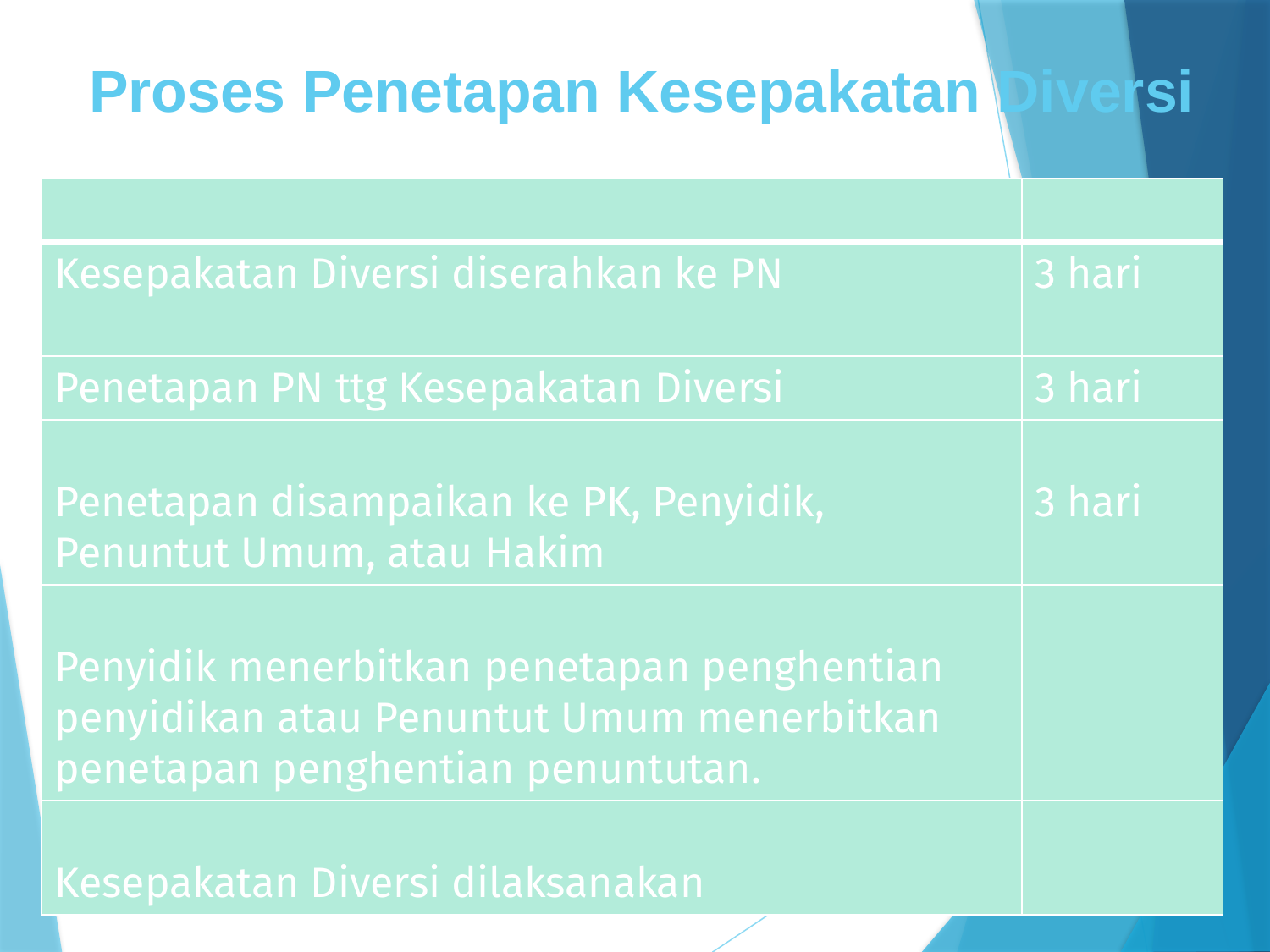

# Proses Penetapan Kesepakatan Diversi
|  |  |
| --- | --- |
| Kesepakatan Diversi diserahkan ke PN | 3 hari |
| Penetapan PN ttg Kesepakatan Diversi | 3 hari |
| Penetapan disampaikan ke PK, Penyidik, Penuntut Umum, atau Hakim | 3 hari |
| Penyidik menerbitkan penetapan penghentian penyidikan atau Penuntut Umum menerbitkan penetapan penghentian penuntutan. |  |
| Kesepakatan Diversi dilaksanakan |  |